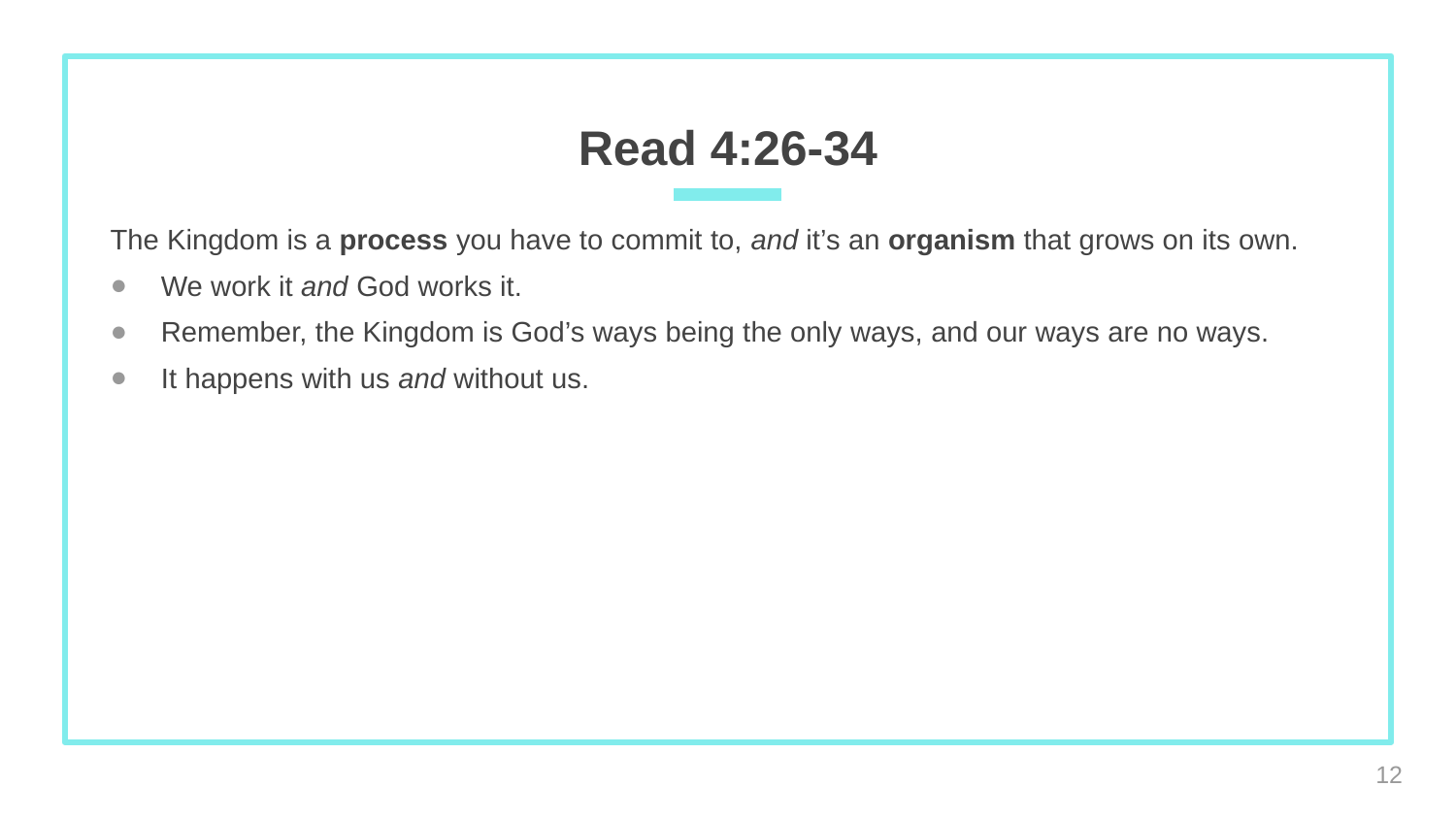

# Read 4:26-34
The Kingdom is a process you have to commit to, and it’s an organism that grows on its own.
We work it and God works it.
Remember, the Kingdom is God’s ways being the only ways, and our ways are no ways.
It happens with us and without us.

12